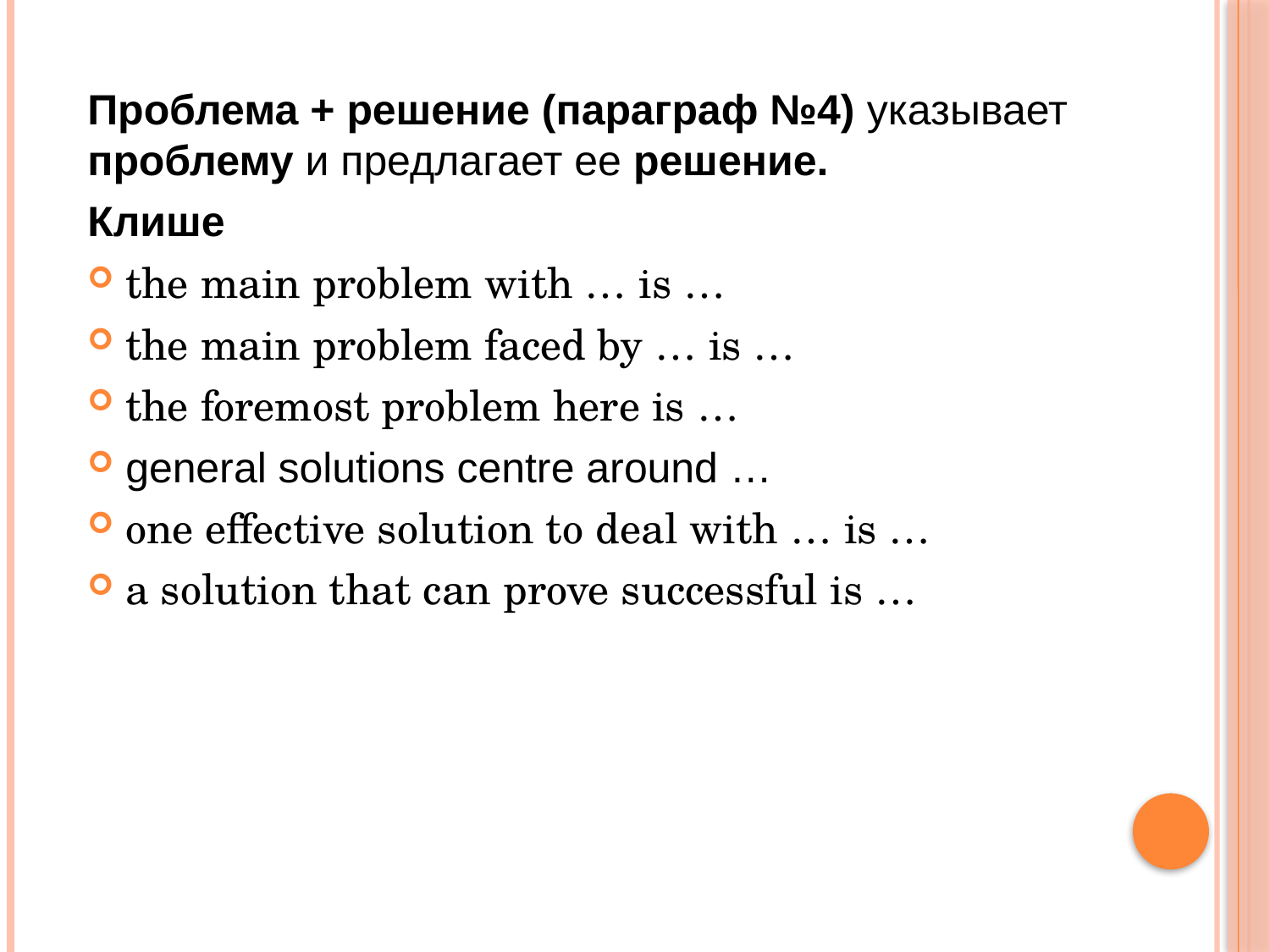

Проблема + решение (параграф №4) указывает проблему и предлагает ее решение.
Клише
the main problem with … is …
the main problem faced by … is …
the foremost problem here is …
general solutions centre around …
one effective solution to deal with … is …
a solution that can prove successful is …